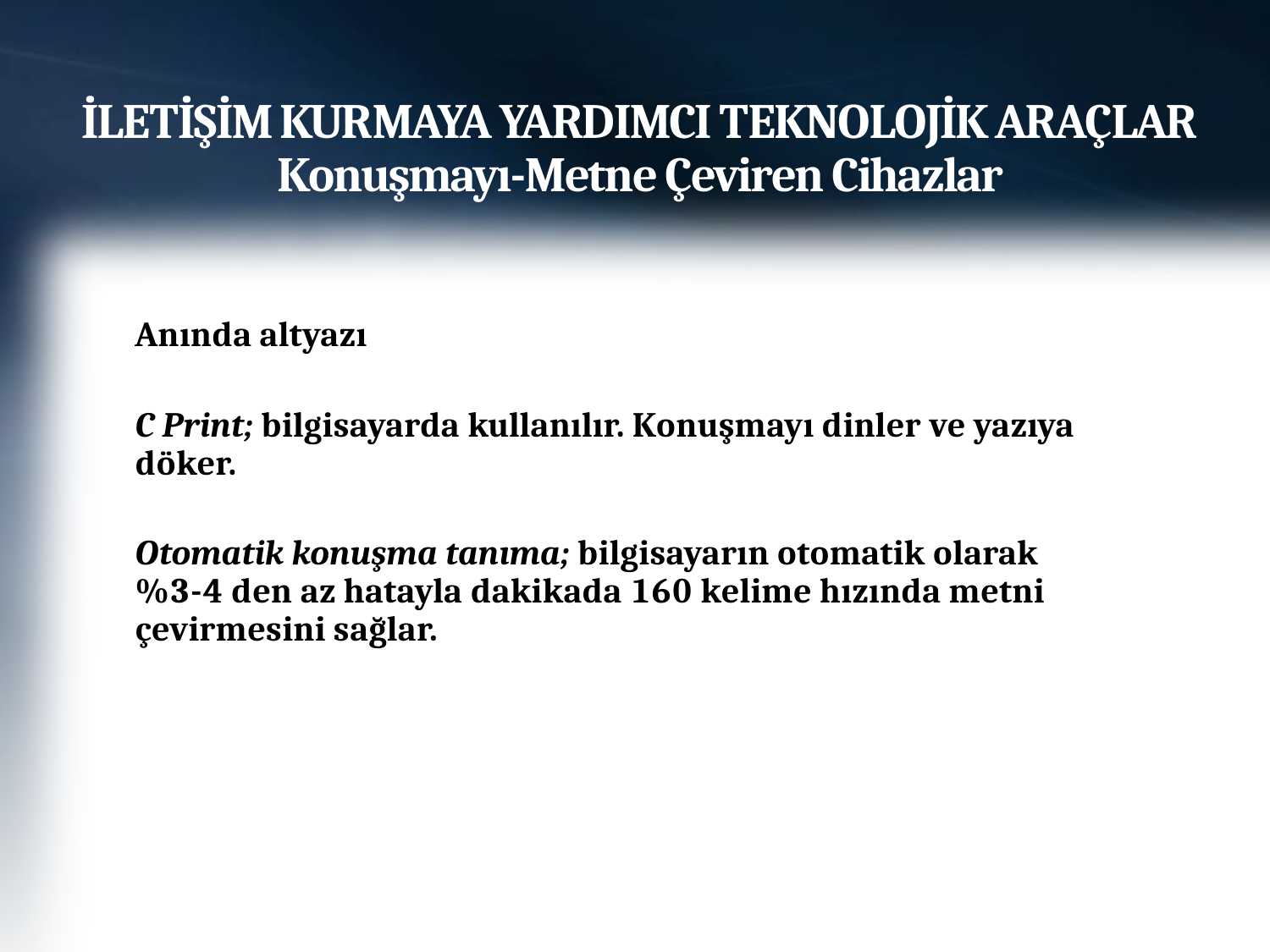

# İLETİŞİM KURMAYA YARDIMCI TEKNOLOJİK ARAÇLAR Konuşmayı-Metne Çeviren Cihazlar
Anında altyazı

C Print; bilgisayarda kullanılır. Konuşmayı dinler ve yazıya döker.

Otomatik konuşma tanıma; bilgisayarın otomatik olarak %3-4 den az hatayla dakikada 160 kelime hızında metni çevirmesini sağlar.